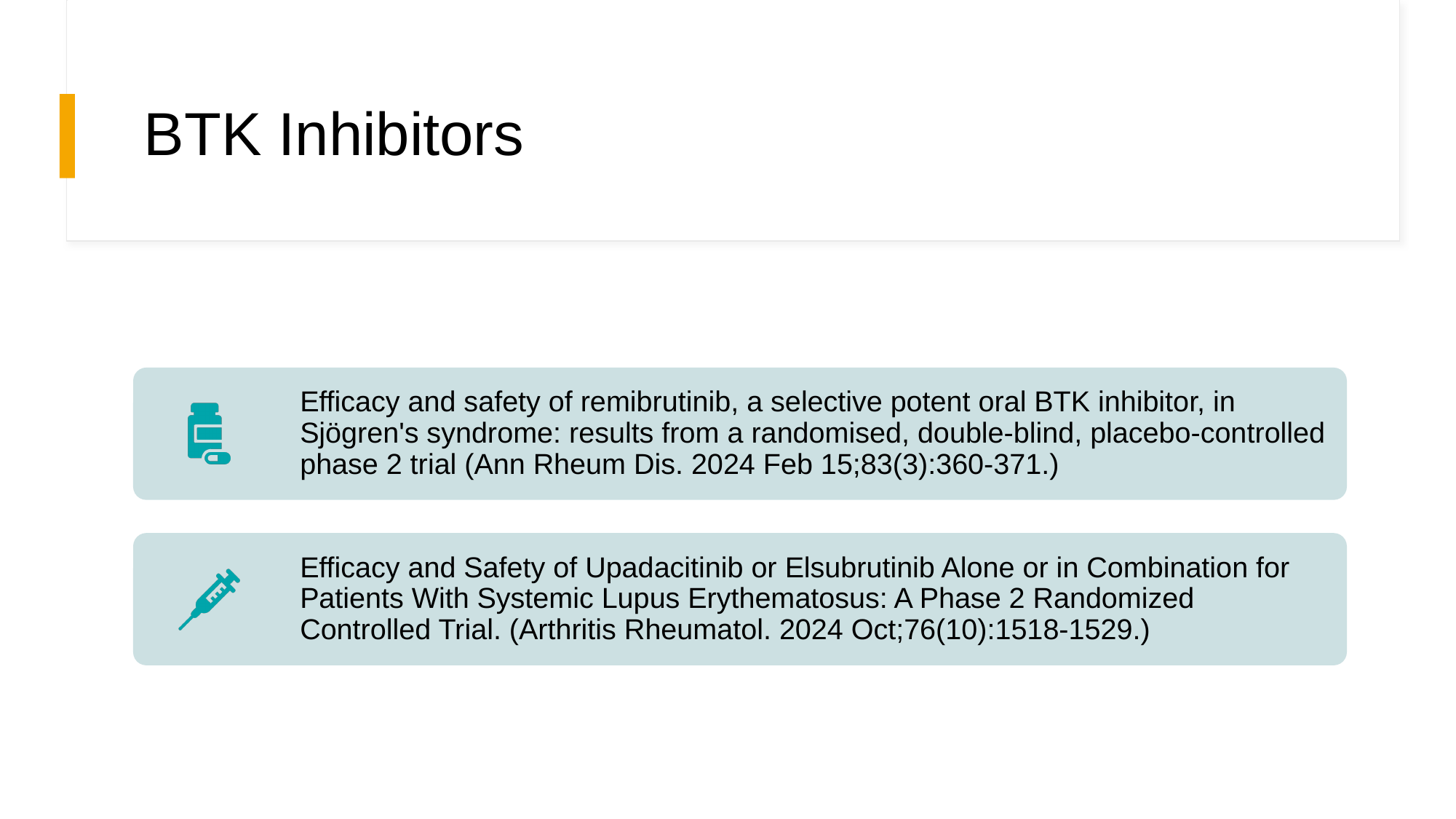

# BTK Inhibitors
Efficacy and safety of remibrutinib, a selective potent oral BTK inhibitor, in Sjögren's syndrome: results from a randomised, double-blind, placebo-controlled phase 2 trial (Ann Rheum Dis. 2024 Feb 15;83(3):360-371.)
Efficacy and Safety of Upadacitinib or Elsubrutinib Alone or in Combination for Patients With Systemic Lupus Erythematosus: A Phase 2 Randomized Controlled Trial. (Arthritis Rheumatol. 2024 Oct;76(10):1518-1529.)